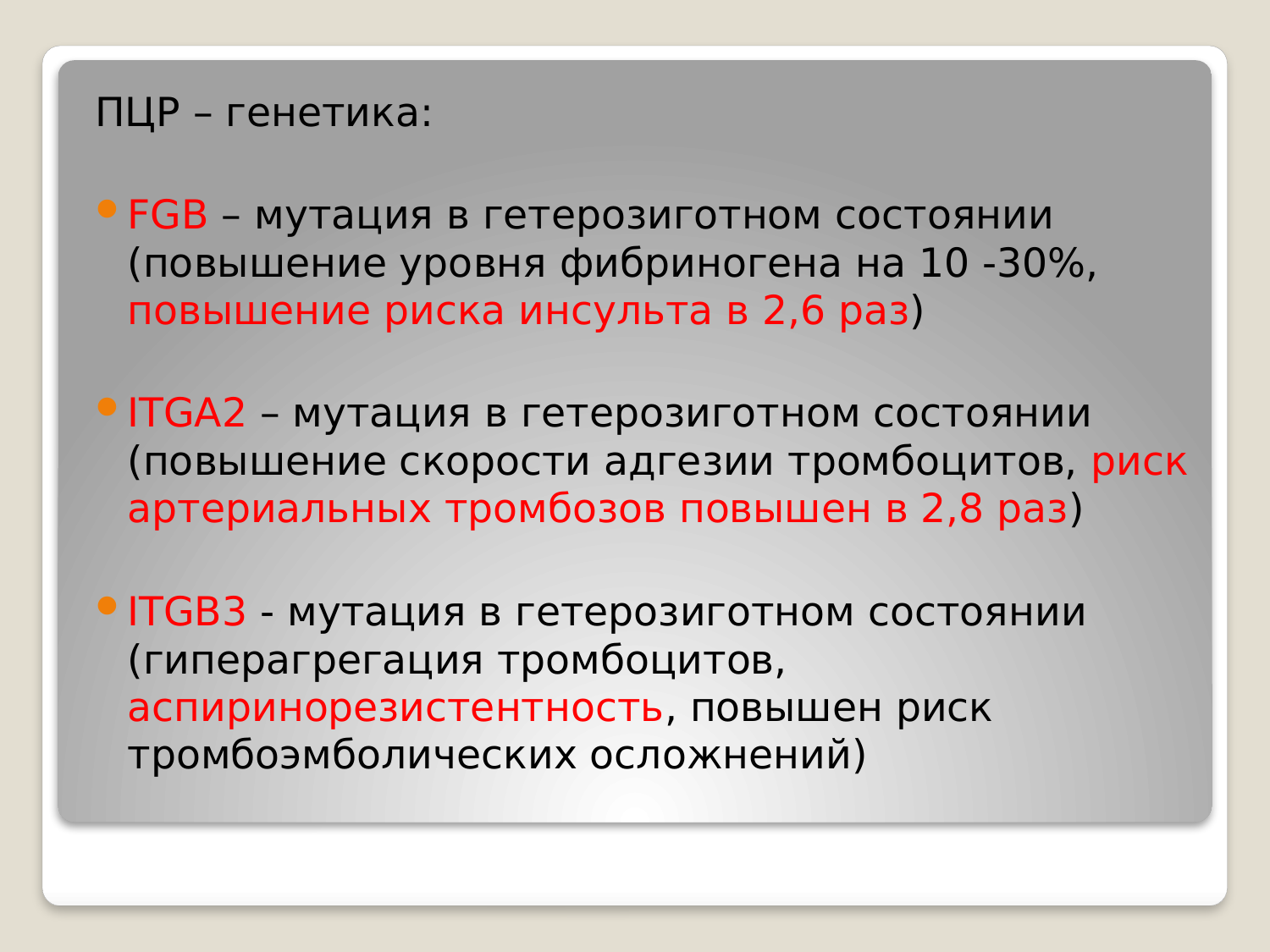

ПЦР – генетика:

FGB – мутация в гетерозиготном состоянии (повышение уровня фибриногена на 10 -30%, повышение риска инсульта в 2,6 раз)

ITGA2 – мутация в гетерозиготном состоянии (повышение скорости адгезии тромбоцитов, риск артериальных тромбозов повышен в 2,8 раз)

ITGB3 - мутация в гетерозиготном состоянии (гиперагрегация тромбоцитов, аспиринорезистентность, повышен риск тромбоэмболических осложнений)